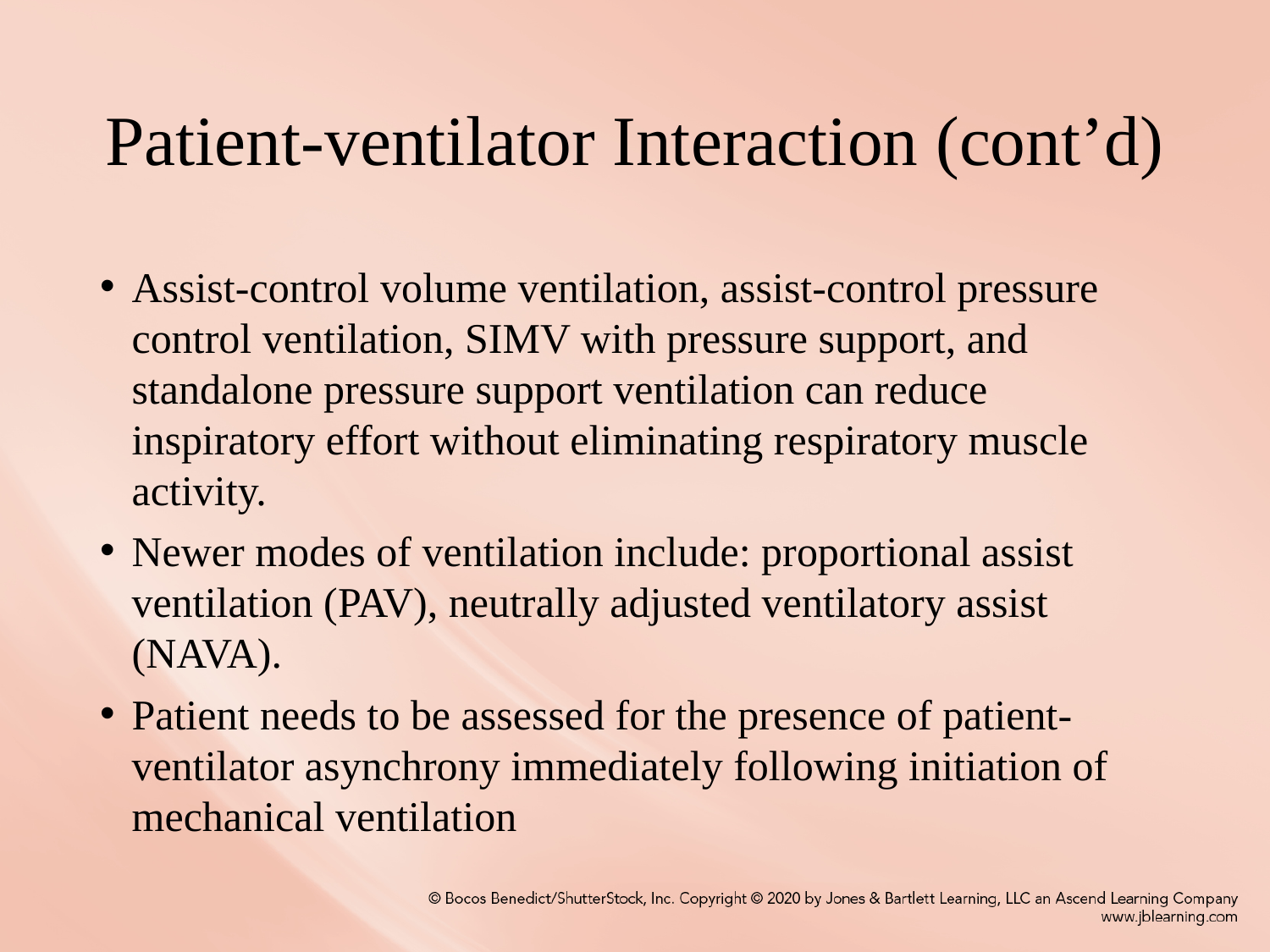

# Patient-ventilator Interaction (cont’d)
Assist-control volume ventilation, assist-control pressure control ventilation, SIMV with pressure support, and standalone pressure support ventilation can reduce inspiratory effort without eliminating respiratory muscle activity.
Newer modes of ventilation include: proportional assist ventilation (PAV), neutrally adjusted ventilatory assist (NAVA).
Patient needs to be assessed for the presence of patient-ventilator asynchrony immediately following initiation of mechanical ventilation